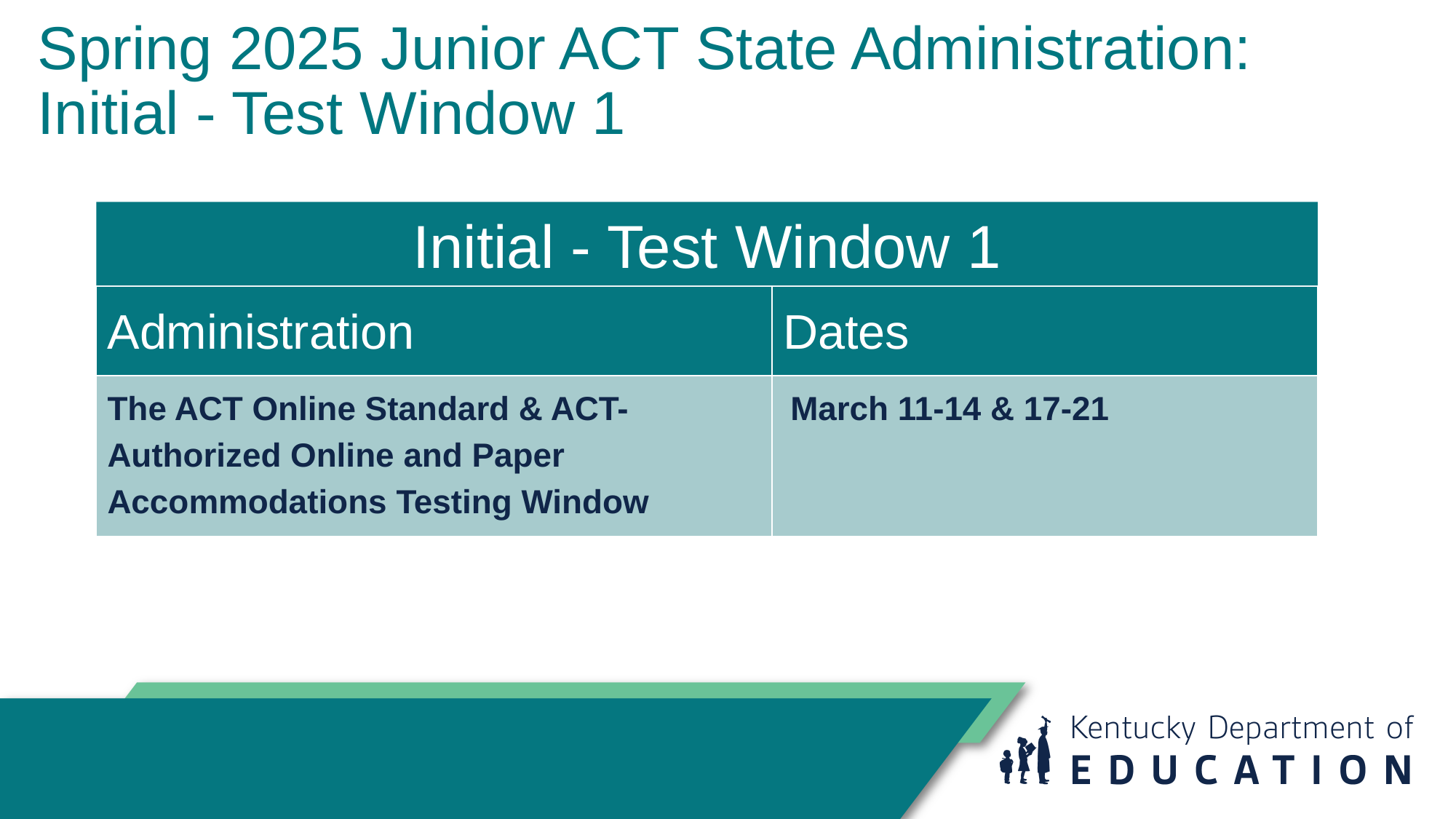

# Spring 2025 Junior ACT State Administration: Initial - Test Window 1
Initial - Test Window 1
| Administration | Dates |
| --- | --- |
| The ACT Online Standard & ACT- Authorized Online and Paper Accommodations Testing Window | March 11-14 & 17-21 |